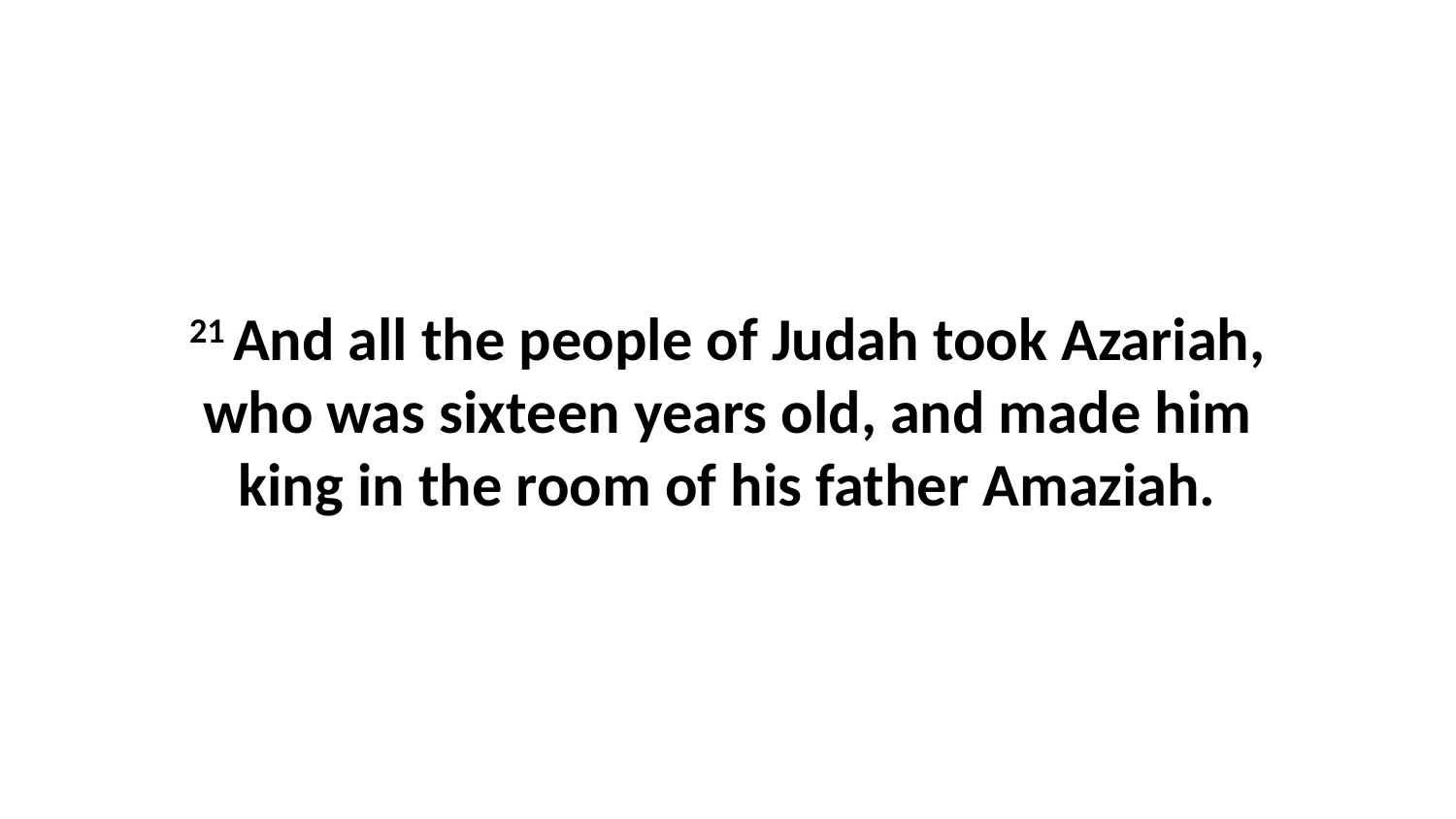

21 And all the people of Judah took Azariah, who was sixteen years old, and made him king in the room of his father Amaziah.